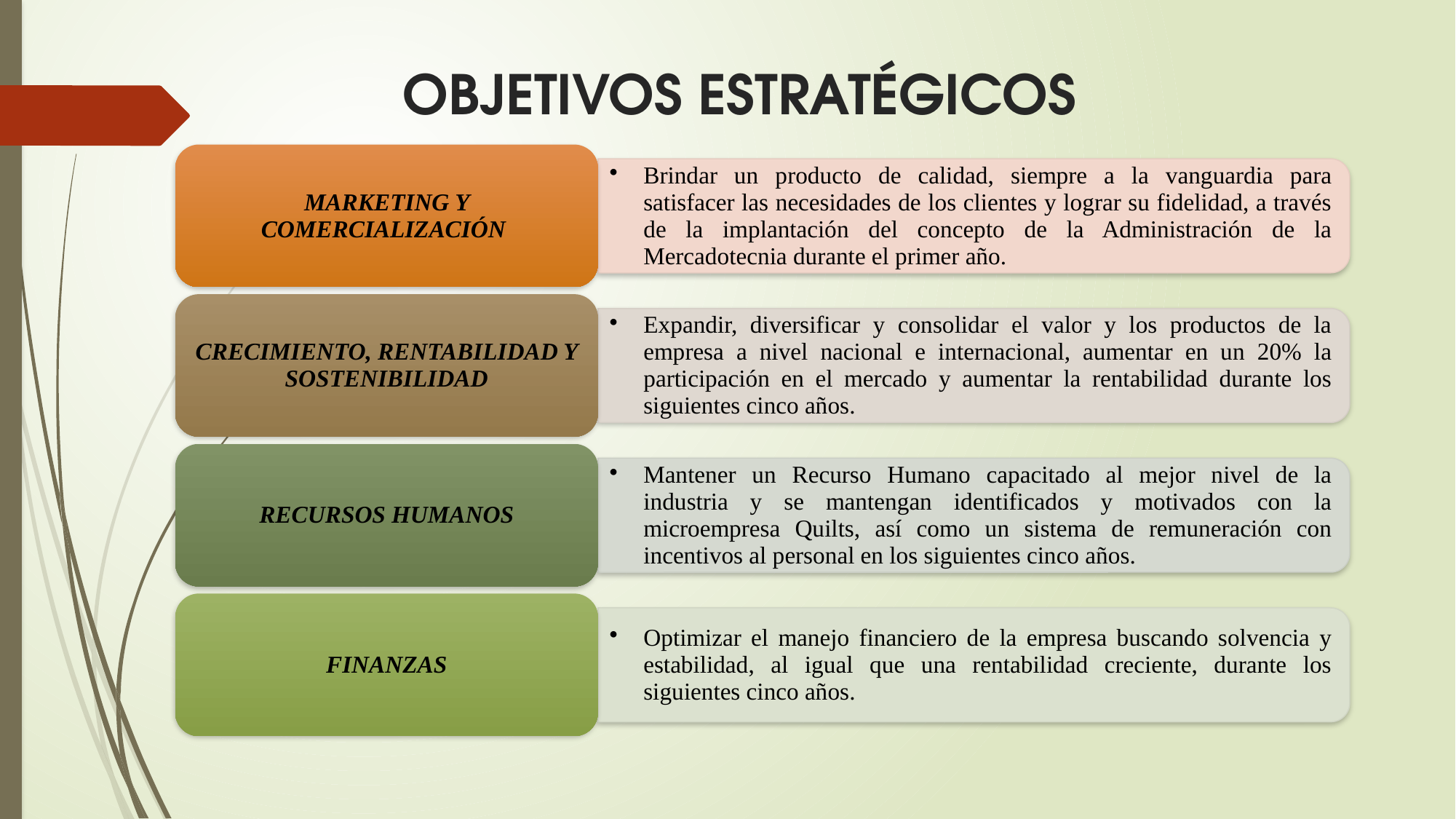

# OBJETIVOS ESTRATÉGICOS
CRECIMIENTO, RENTABILIDAD Y SOSTENIBILIDAD
Expandir, diversificar y consolidar el valor y los productos de la empresa a nivel nacional e internacional, aumentar en un 20% la participación en el mercado y aumentar la rentabilidad durante los siguientes cinco años.
RECURSOS HUMANOS
Mantener un Recurso Humano capacitado al mejor nivel de la industria y se mantengan identificados y motivados con la microempresa Quilts, así como un sistema de remuneración con incentivos al personal en los siguientes cinco años.
MARKETING Y COMERCIALIZACIÓN
Brindar un producto de calidad, siempre a la vanguardia para satisfacer las necesidades de los clientes y lograr su fidelidad, a través de la implantación del concepto de la Administración de la Mercadotecnia durante el primer año.
FINANZAS
Optimizar el manejo financiero de la empresa buscando solvencia y estabilidad, al igual que una rentabilidad creciente, durante los siguientes cinco años.